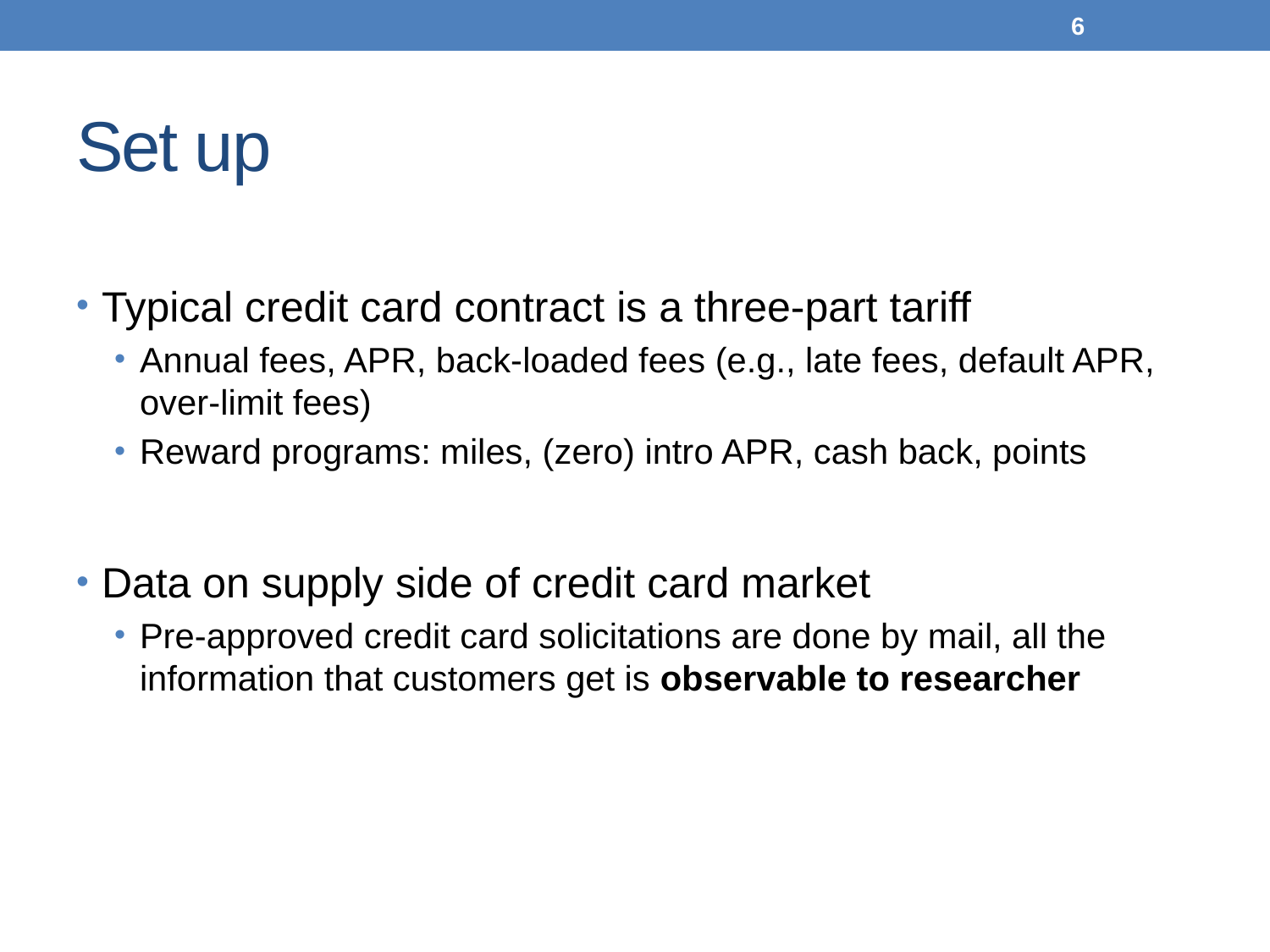

6
# Set up

Typical credit card contract is a three-part tariff
Annual fees, APR, back-loaded fees (e.g., late fees, default APR, over-limit fees)
Reward programs: miles, (zero) intro APR, cash back, points

Data on supply side of credit card market
Pre-approved credit card solicitations are done by mail, all the information that customers get is observable to researcher